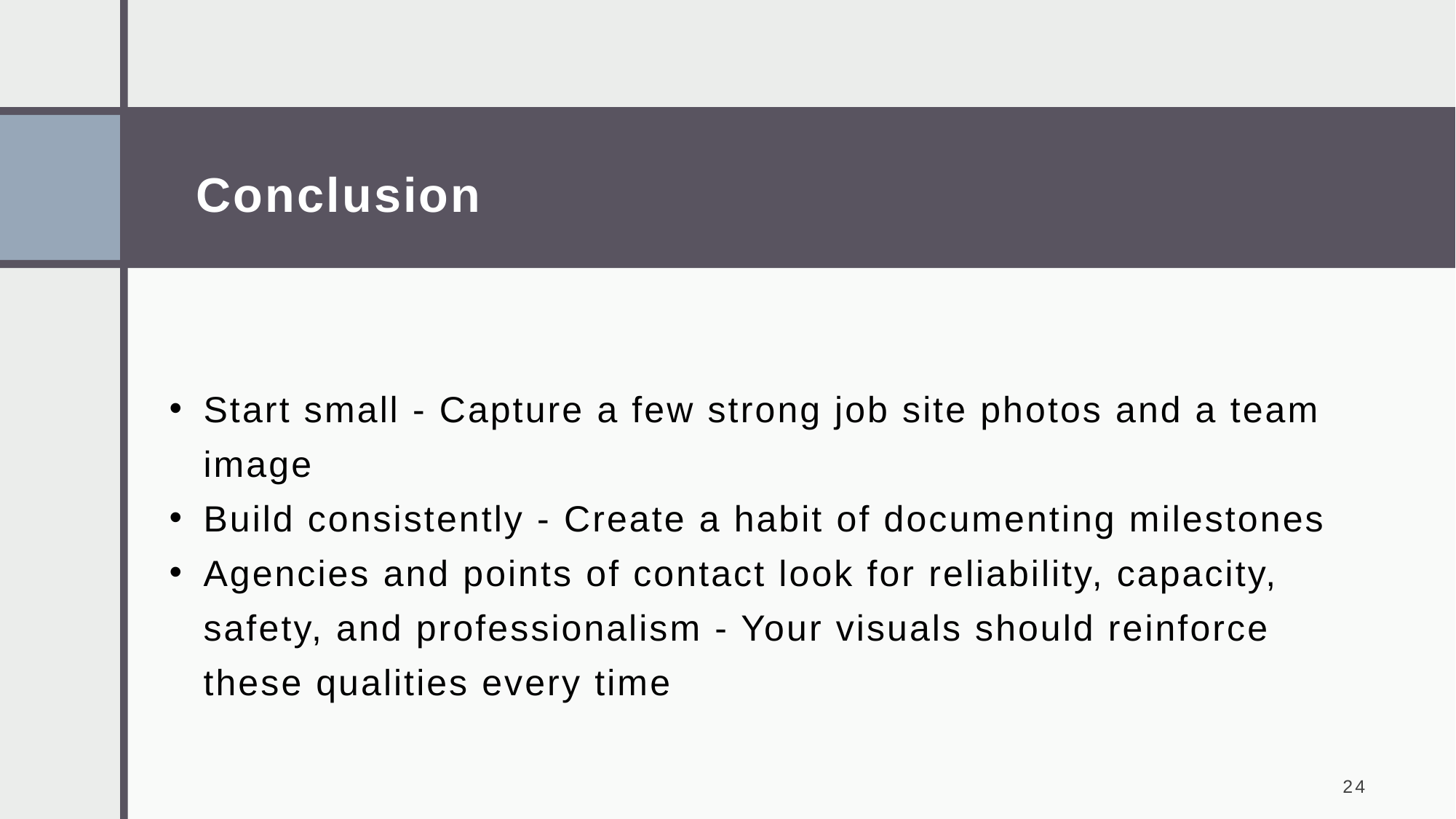

# Conclusion
Start small - Capture a few strong job site photos and a team image
Build consistently - Create a habit of documenting milestones
Agencies and points of contact look for reliability, capacity, safety, and professionalism - Your visuals should reinforce these qualities every time
24